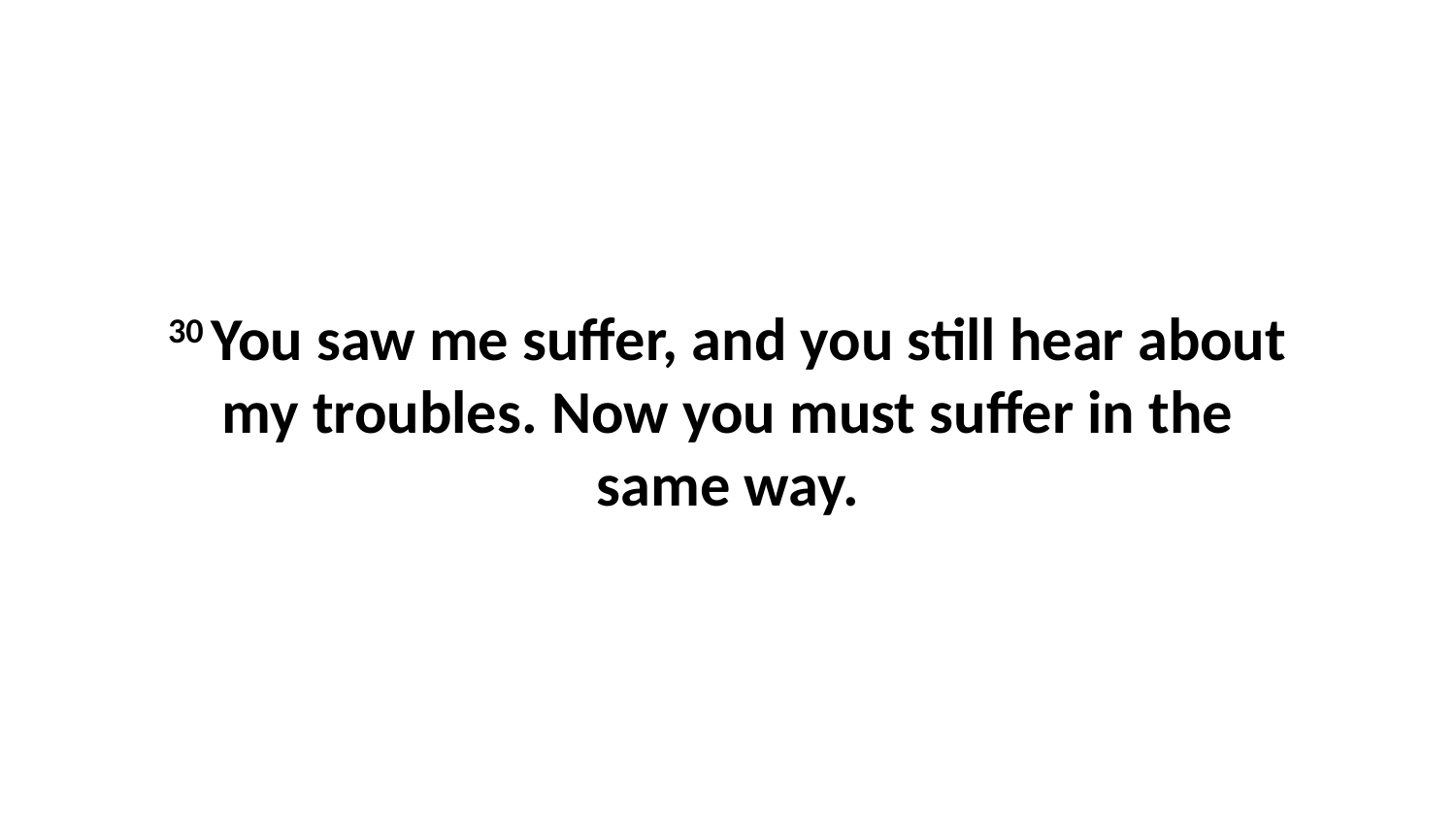

30 You saw me suffer, and you still hear about my troubles. Now you must suffer in the same way.